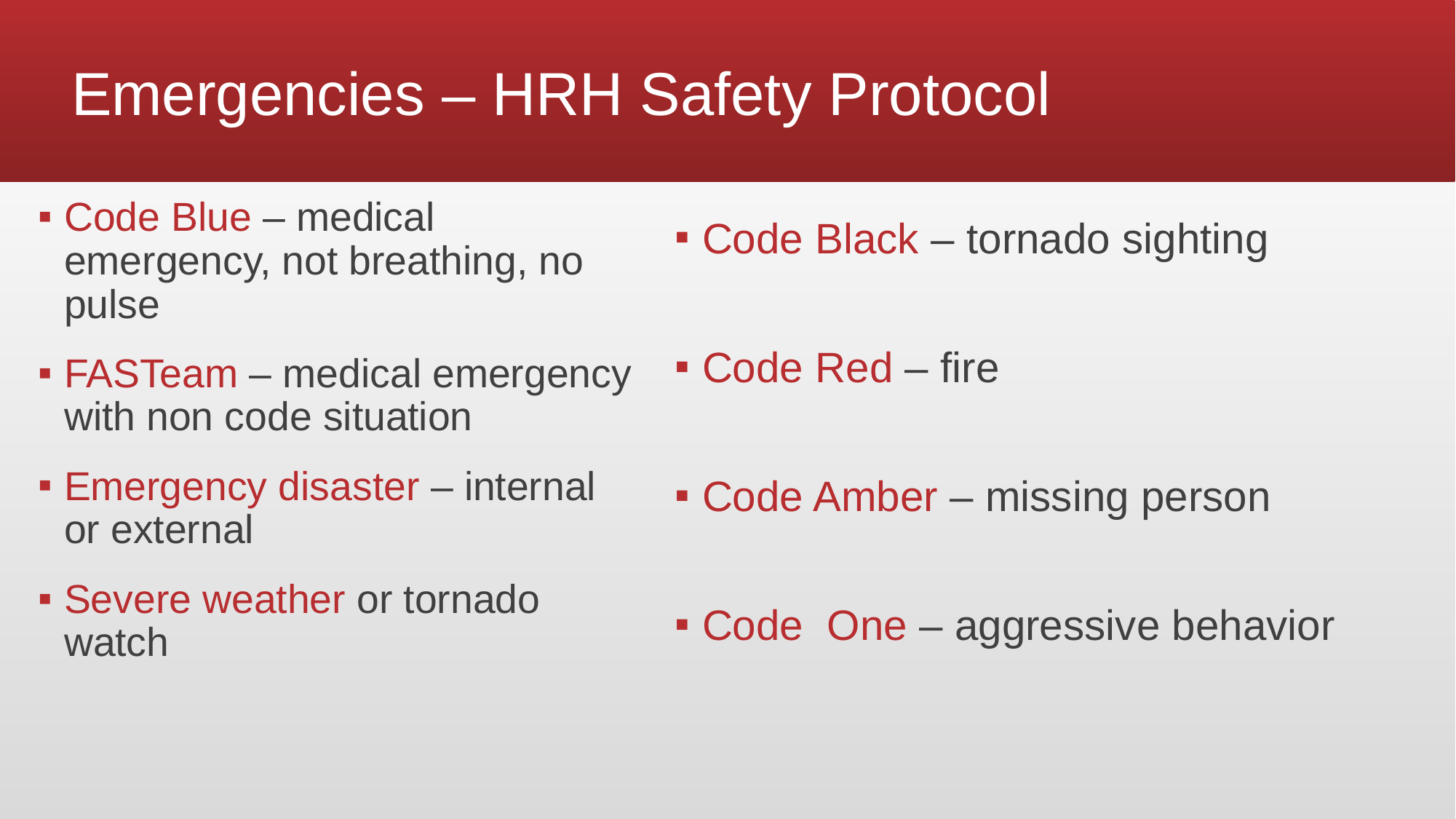

# Emergencies – HRH Safety Protocol
Code Black – tornado sighting
Code Red – fire
Code Amber – missing person
Code  One – aggressive behavior
Code Blue – medical emergency, not breathing, no pulse
FASTeam – medical emergency with non code situation
Emergency disaster – internal or external
Severe weather or tornado watch